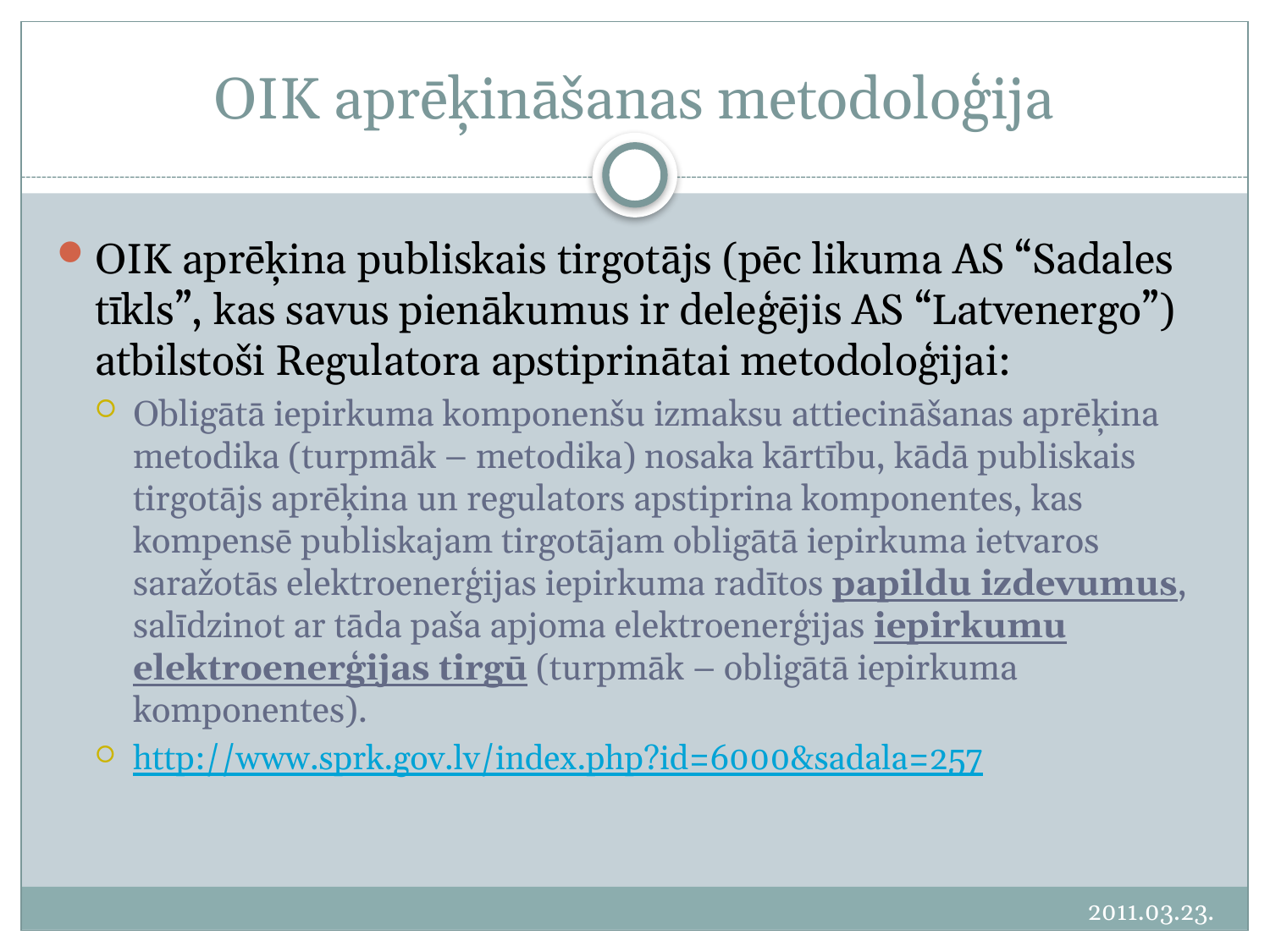

# OIK aprēķināšanas metodoloģija
OIK aprēķina publiskais tirgotājs (pēc likuma AS “Sadales tīkls”, kas savus pienākumus ir deleģējis AS “Latvenergo”) atbilstoši Regulatora apstiprinātai metodoloģijai:
Obligātā iepirkuma komponenšu izmaksu attiecināšanas aprēķina metodika (turpmāk – metodika) nosaka kārtību, kādā publiskais tirgotājs aprēķina un regulators apstiprina komponentes, kas kompensē publiskajam tirgotājam obligātā iepirkuma ietvaros saražotās elektroenerģijas iepirkuma radītos papildu izdevumus, salīdzinot ar tāda paša apjoma elektroenerģijas iepirkumu elektroenerģijas tirgū (turpmāk – obligātā iepirkuma komponentes).
http://www.sprk.gov.lv/index.php?id=6000&sadala=257
2011.03.23.